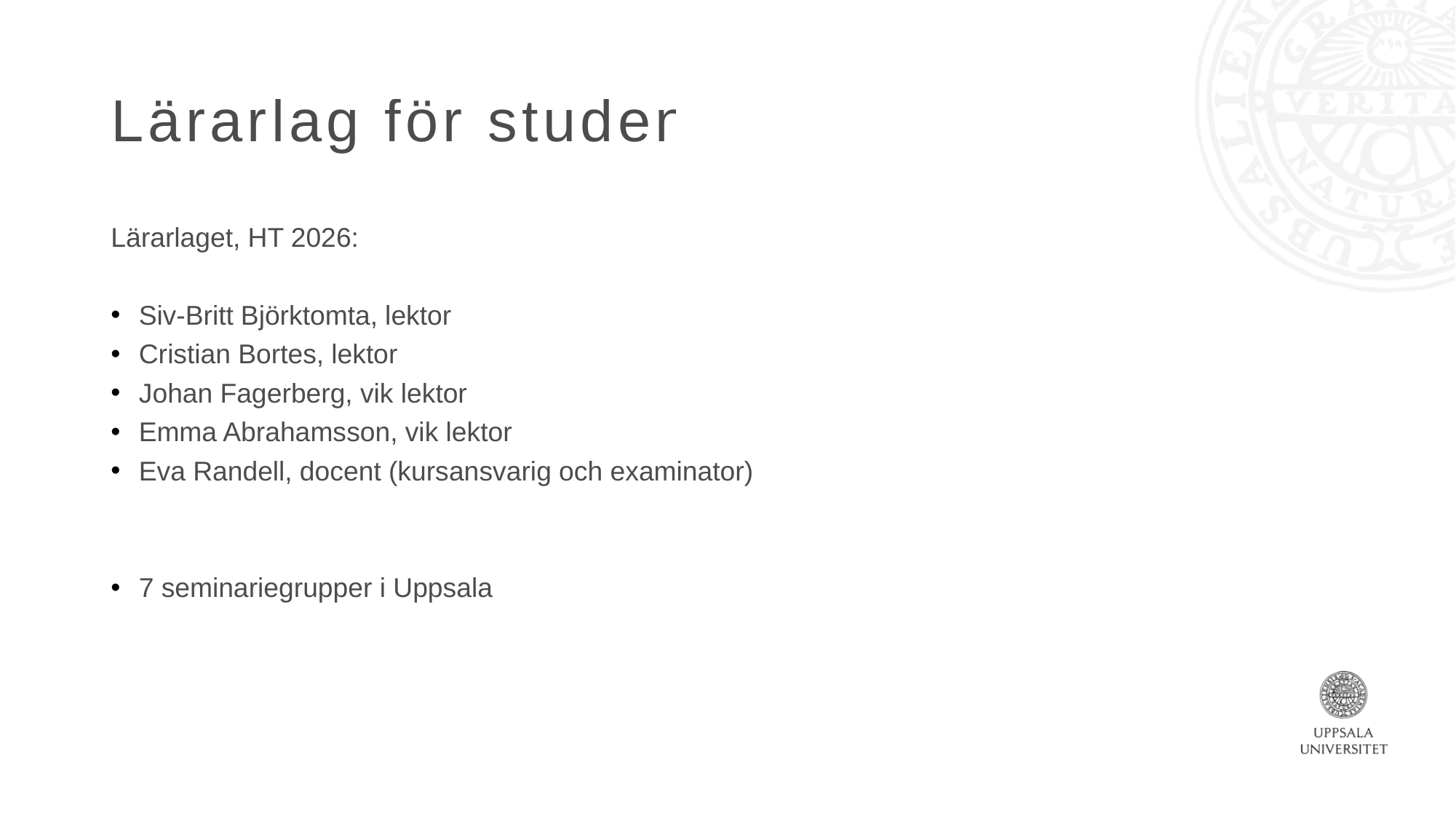

# Lärarlag för studenter
Lärarlaget, HT 2026:

Siv-Britt Björktomta, lektor
Cristian Bortes, lektor
Johan Fagerberg, vik lektor
Emma Abrahamsson, vik lektor
Eva Randell, docent (kursansvarig och examinator)

7 seminariegrupper i Uppsala